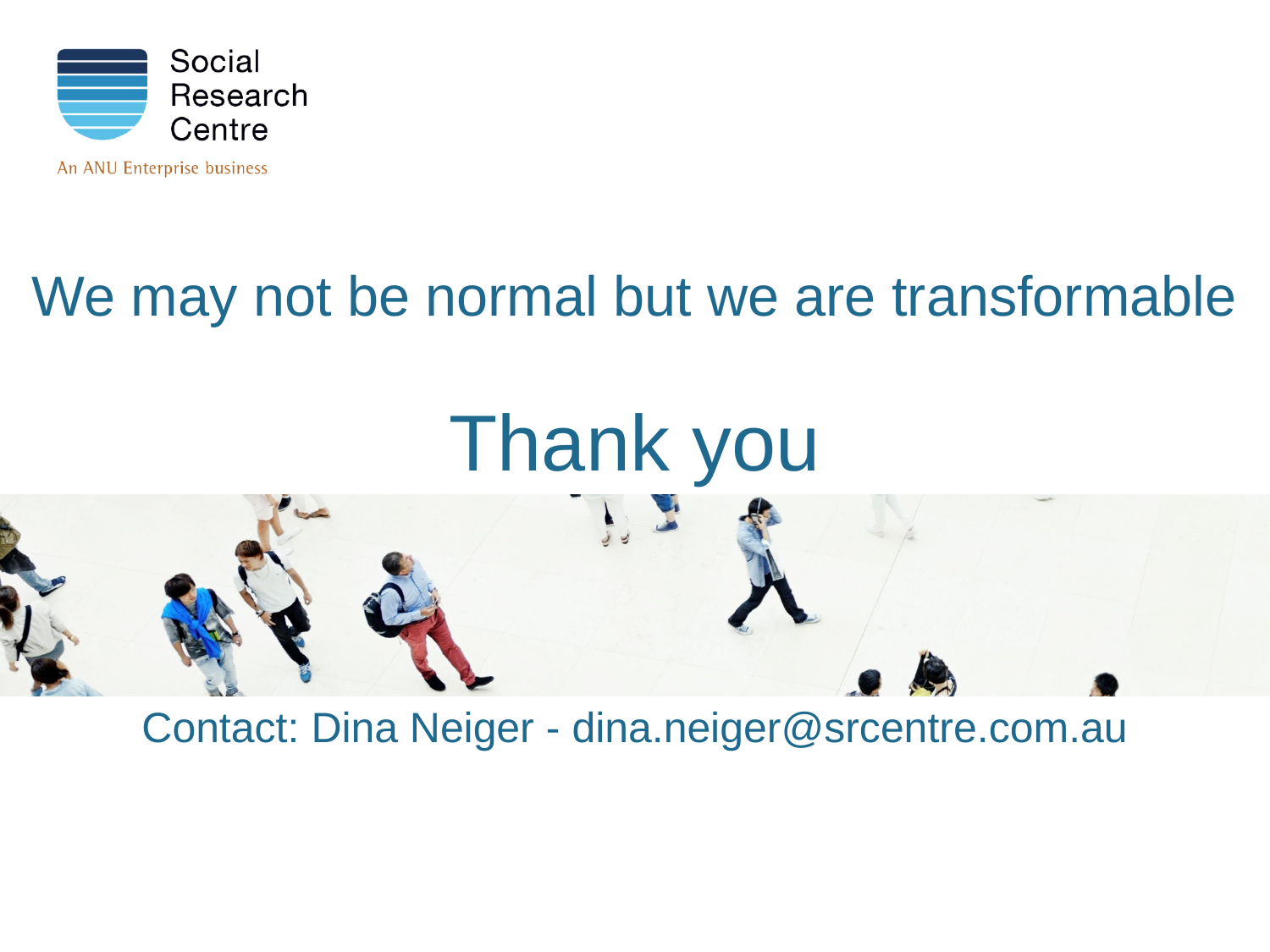

# We may not be normal but we are transformable Thank you
Contact: Dina Neiger - dina.neiger@srcentre.com.au